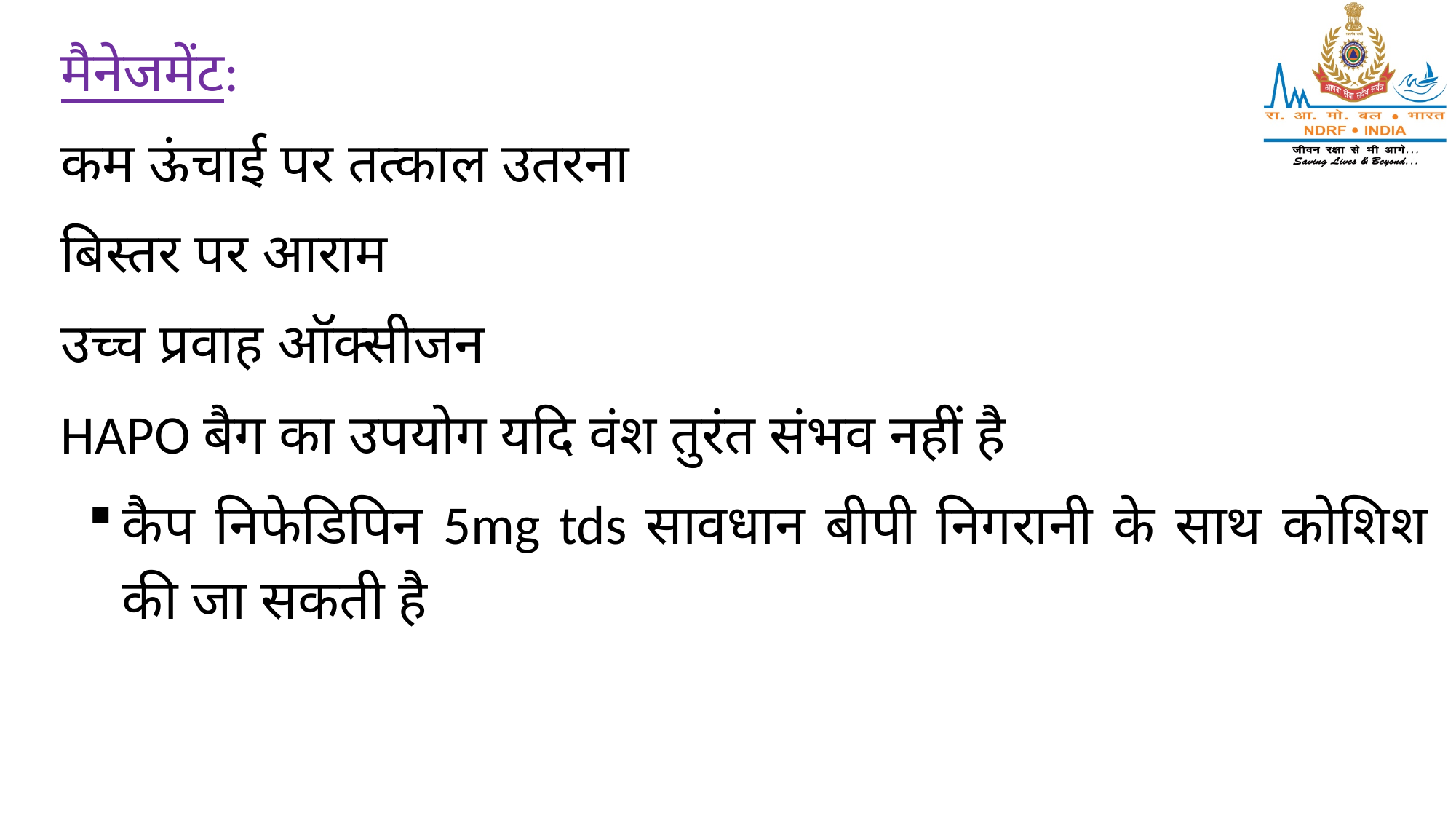

मैनेजमेंट:
कम ऊंचाई पर तत्काल उतरना
बिस्तर पर आराम
उच्च प्रवाह ऑक्सीजन
HAPO बैग का उपयोग यदि वंश तुरंत संभव नहीं है
कैप निफेडिपिन 5mg tds सावधान बीपी निगरानी के साथ कोशिश की जा सकती है